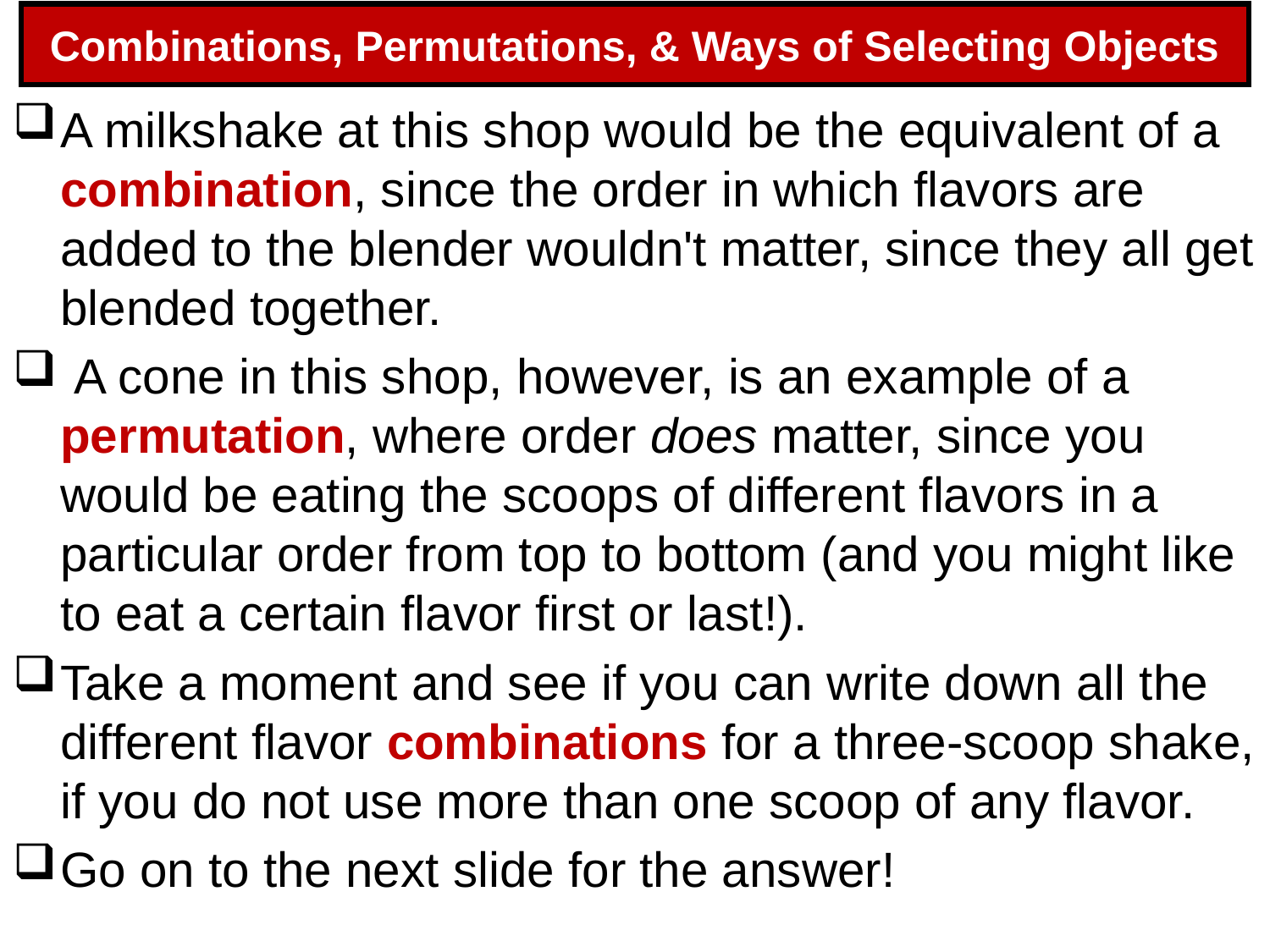

# Combinations, Permutations, & Ways of Selecting Objects
A milkshake at this shop would be the equivalent of a combination, since the order in which flavors are added to the blender wouldn't matter, since they all get blended together.
 A cone in this shop, however, is an example of a permutation, where order does matter, since you would be eating the scoops of different flavors in a particular order from top to bottom (and you might like to eat a certain flavor first or last!).
Take a moment and see if you can write down all the different flavor combinations for a three-scoop shake, if you do not use more than one scoop of any flavor.
Go on to the next slide for the answer!
90